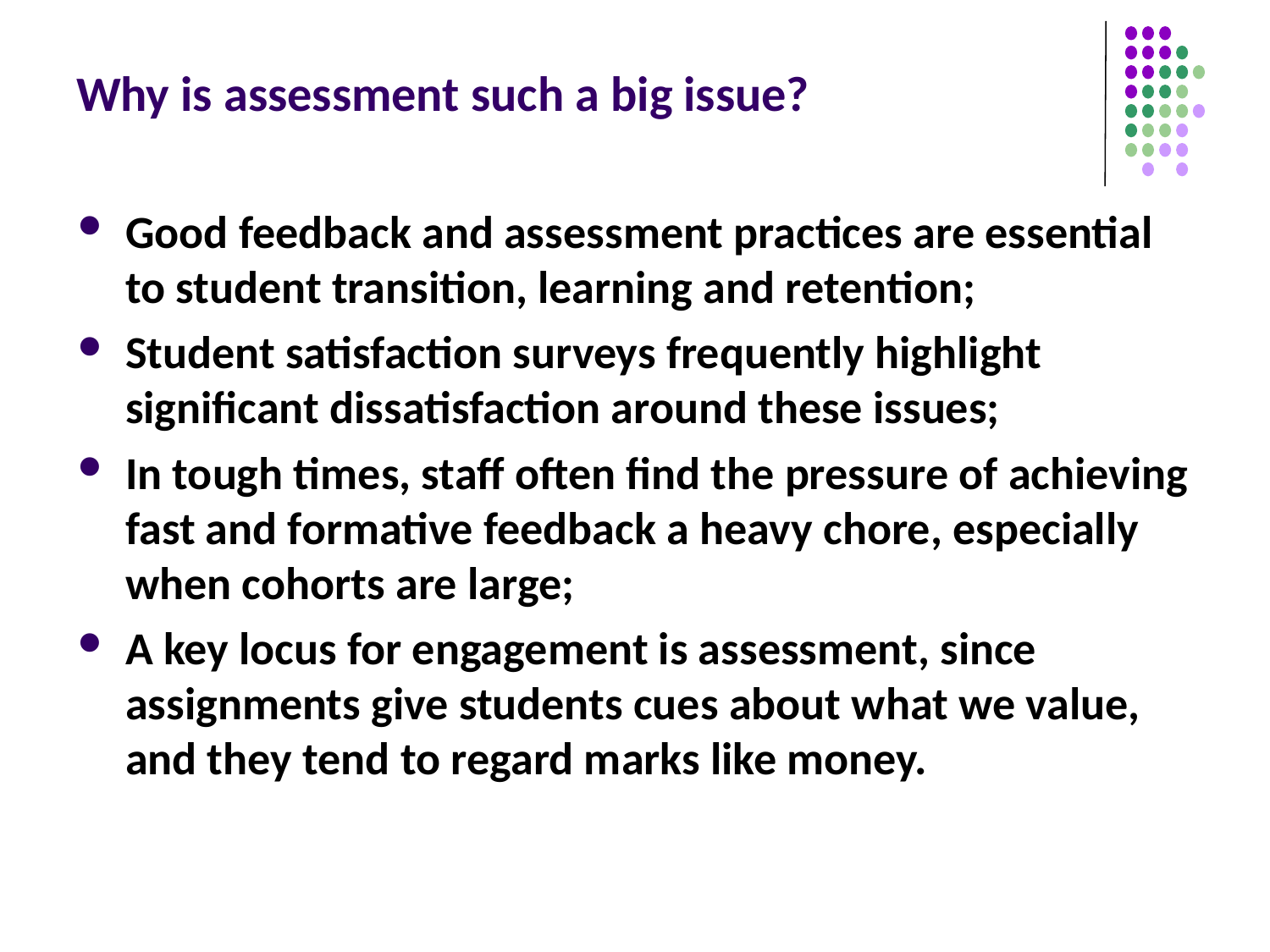

Why is assessment such a big issue?
Good feedback and assessment practices are essential to student transition, learning and retention;
Student satisfaction surveys frequently highlight significant dissatisfaction around these issues;
In tough times, staff often find the pressure of achieving fast and formative feedback a heavy chore, especially when cohorts are large;
A key locus for engagement is assessment, since assignments give students cues about what we value, and they tend to regard marks like money.